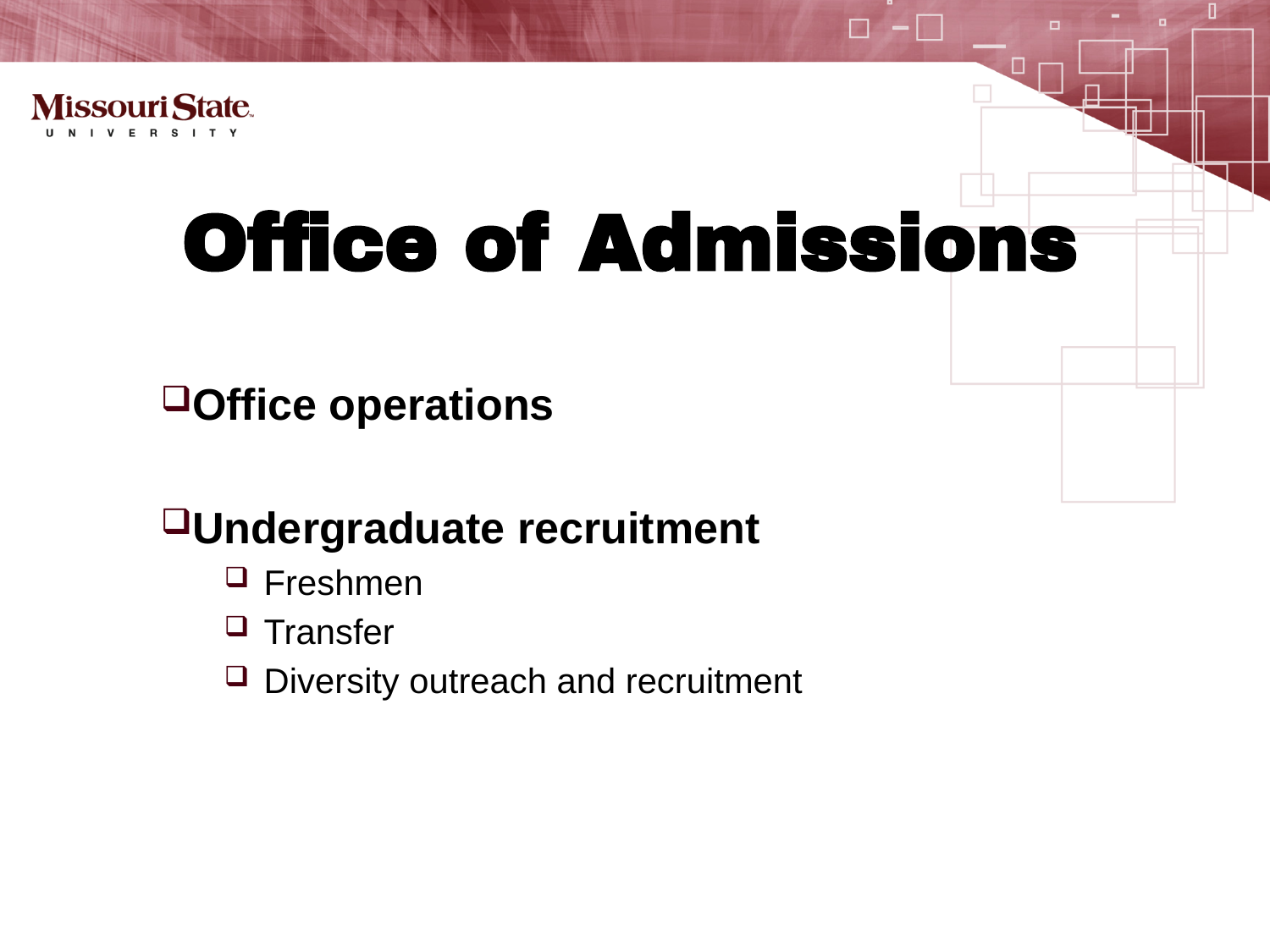

# Office of Admissions
Office operations

Undergraduate recruitment
Freshmen
Transfer
Diversity outreach and recruitment